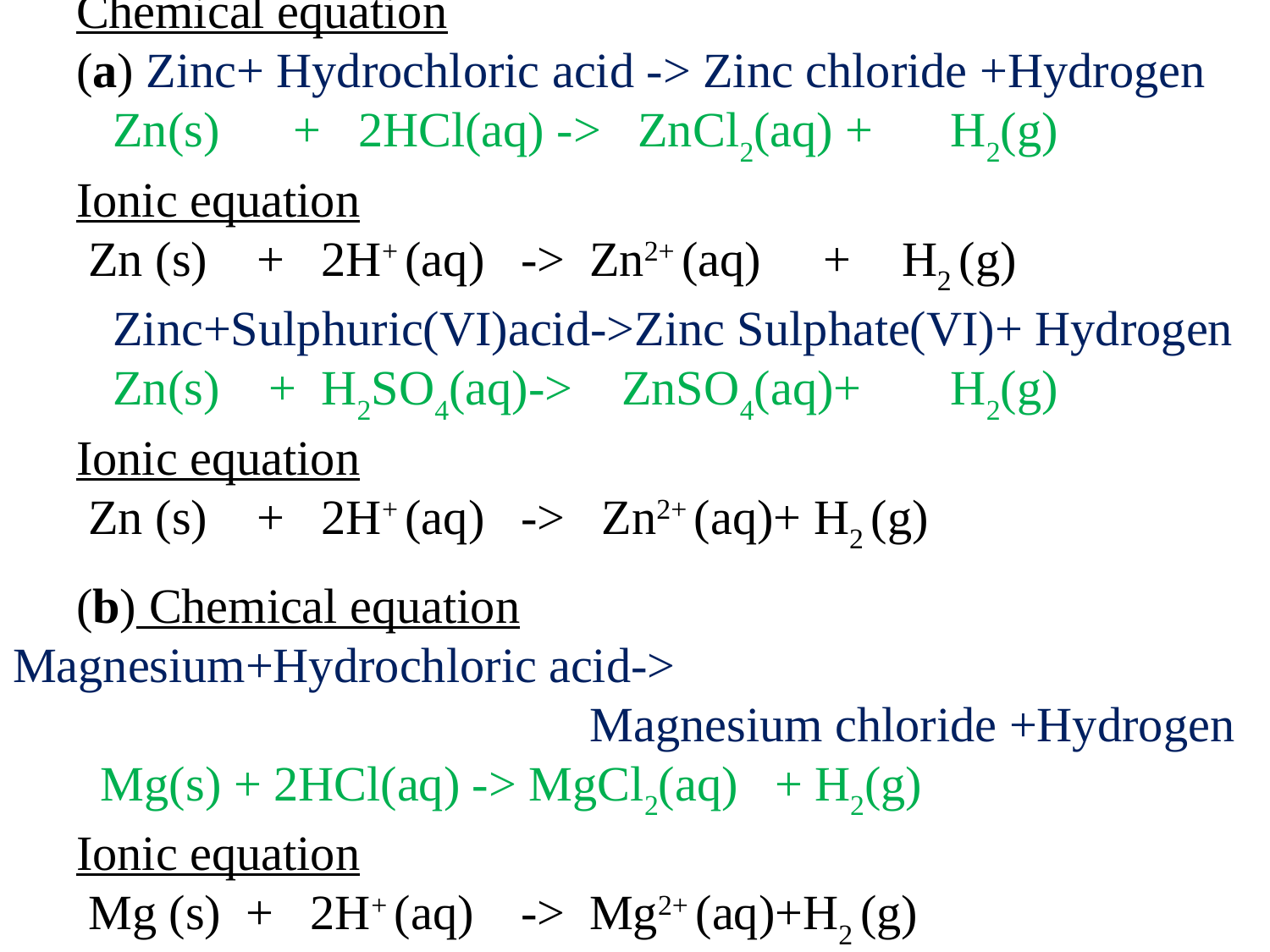

Chemical equation
(a) Zinc+ Hydrochloric acid -> Zinc chloride +Hydrogen
   Zn(s)      +   2HCl(aq) ->   ZnCl2(aq) +	    H2(g)
Ionic equation
 Zn (s)    +   2H+ (aq) 	->  Zn2+ (aq)	    +	H2 (g)
   Zinc+Sulphuric(VI)acid->Zinc Sulphate(VI)+ Hydrogen
   Zn(s)    +  H2SO4(aq)->    ZnSO4(aq)+	    H2(g)
Ionic equation
 Zn (s)    +   2H+ (aq) 	->   Zn2+ (aq)+ H2 (g)

(b) Chemical equation                    	        Magnesium+Hydrochloric acid->
			                Magnesium chloride +Hydrogen
  Mg(s) + 2HCl(aq) -> MgCl2(aq)	+ H2(g)
Ionic equation
 Mg (s)  +   2H+ (aq) 	->  Mg2+ (aq)+H2 (g)